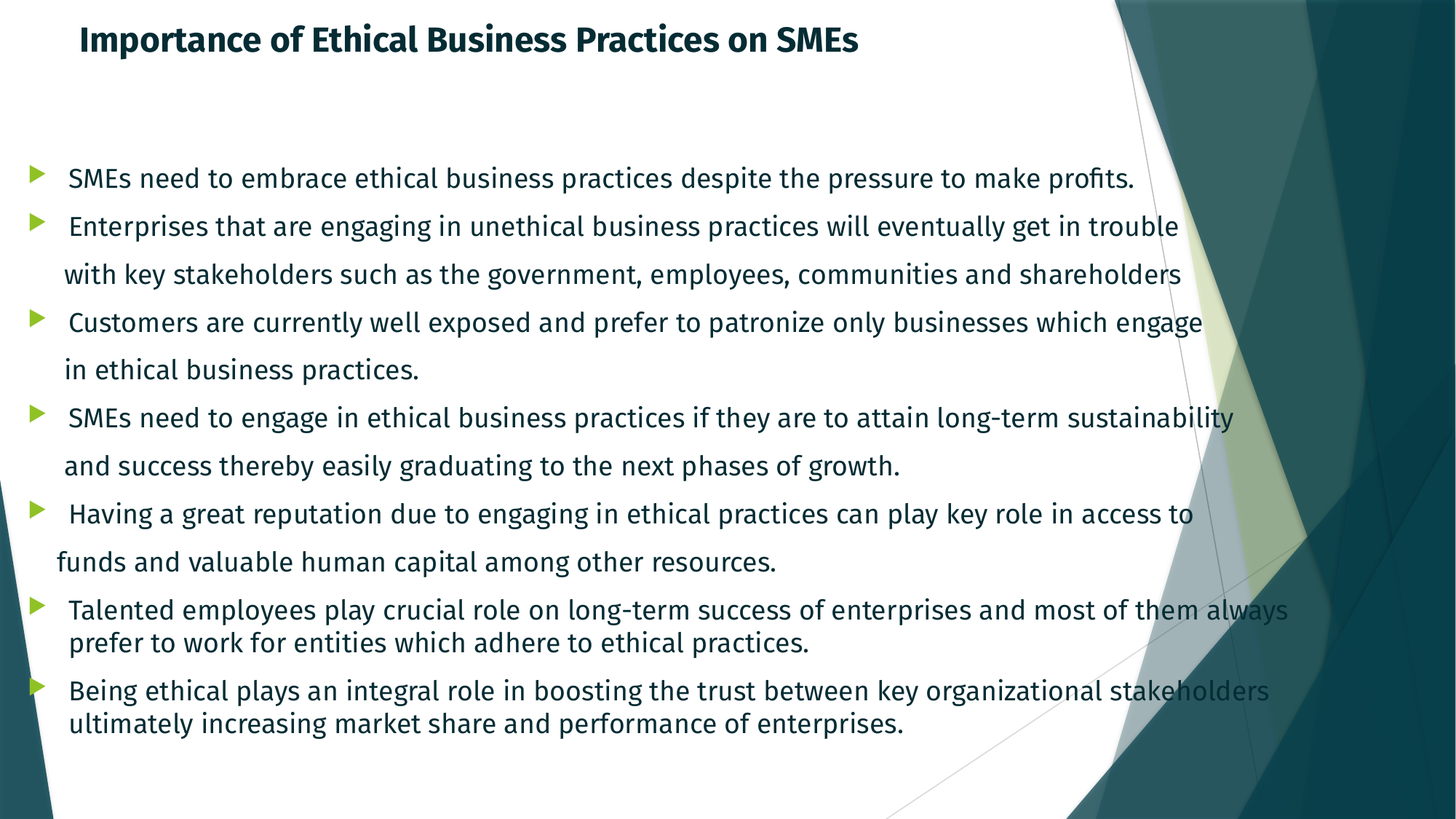

# Importance of Ethical Business Practices on SMEs

SMEs need to embrace ethical business practices despite the pressure to make profits.
Enterprises that are engaging in unethical business practices will eventually get in trouble
     with key stakeholders such as the government, employees, communities and shareholders
Customers are currently well exposed and prefer to patronize only businesses which engage
     in ethical business practices.
SMEs need to engage in ethical business practices if they are to attain long-term sustainability
     and success thereby easily graduating to the next phases of growth.
Having a great reputation due to engaging in ethical practices can play key role in access to
    funds and valuable human capital among other resources.
Talented employees play crucial role on long-term success of enterprises and most of them always prefer to work for entities which adhere to ethical practices.
Being ethical plays an integral role in boosting the trust between key organizational stakeholders ultimately increasing market share and performance of enterprises.